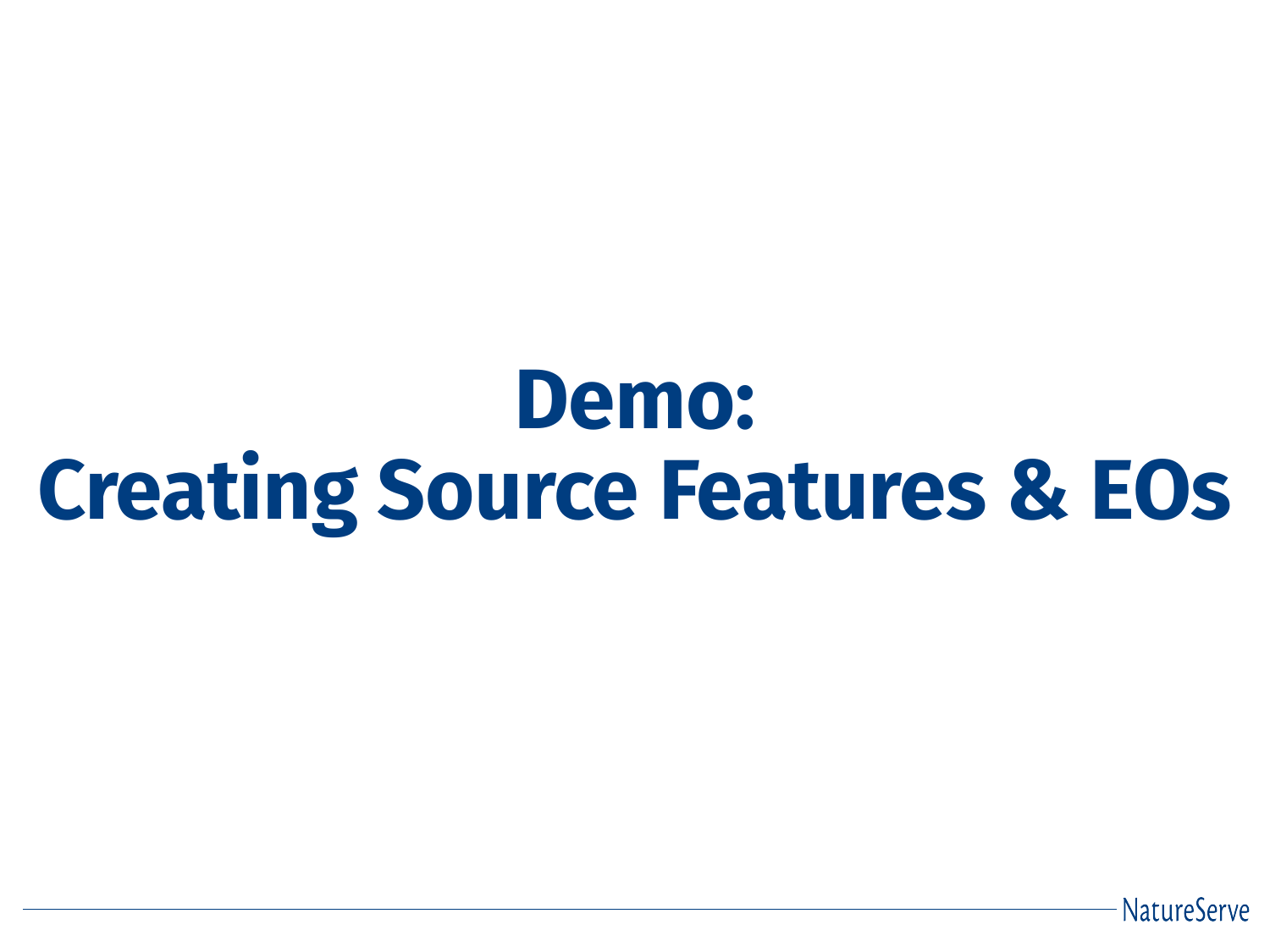

# Demo: Creating Source Features & EOs